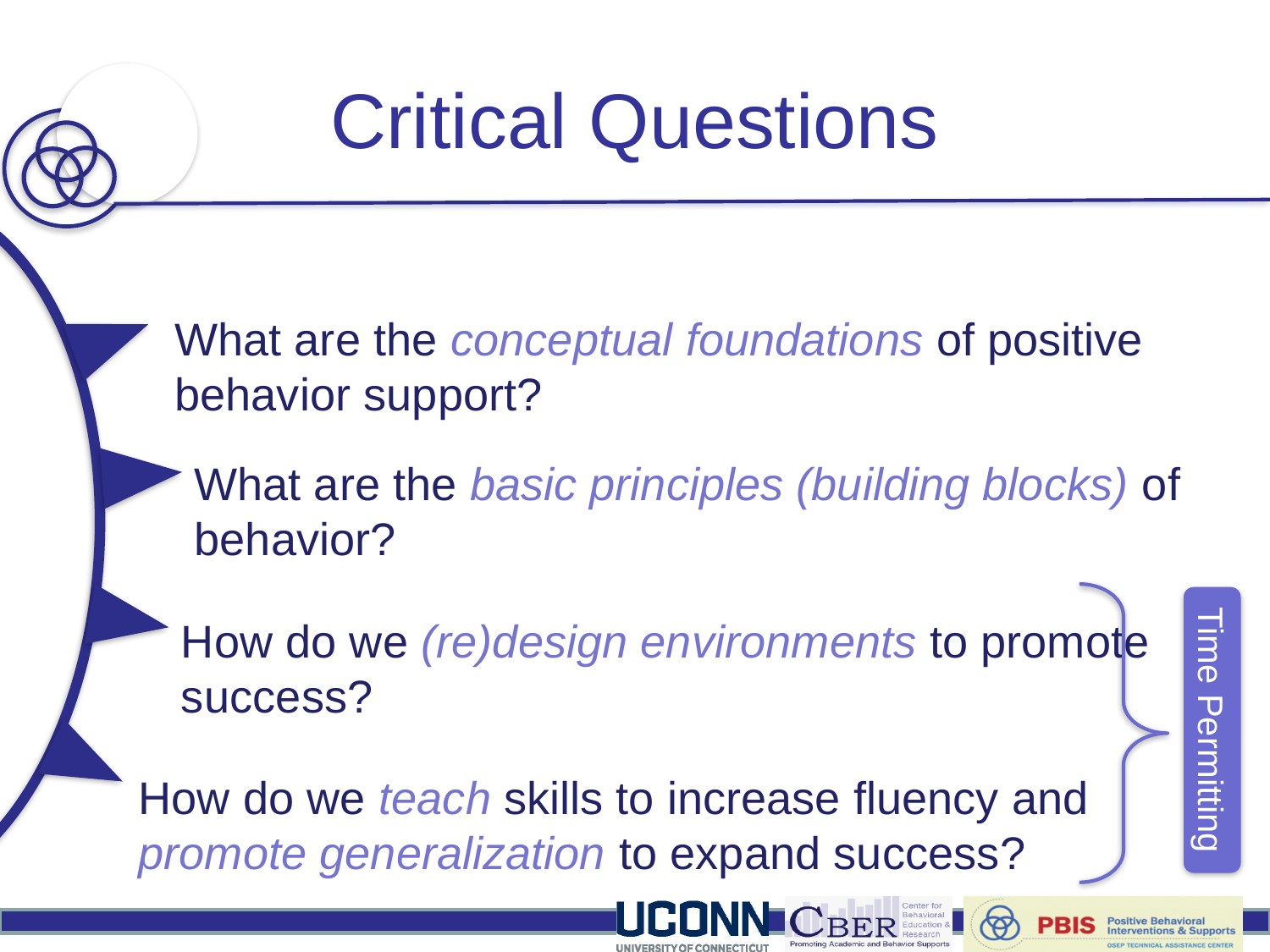

# Critical Questions

What are the conceptual foundations of positive behavior support?

What are the basic principles (building blocks) of behavior?

Time Permitting

How do we (re)design environments to promote success?

How do we teach skills to increase fluency and promote generalization to expand success?